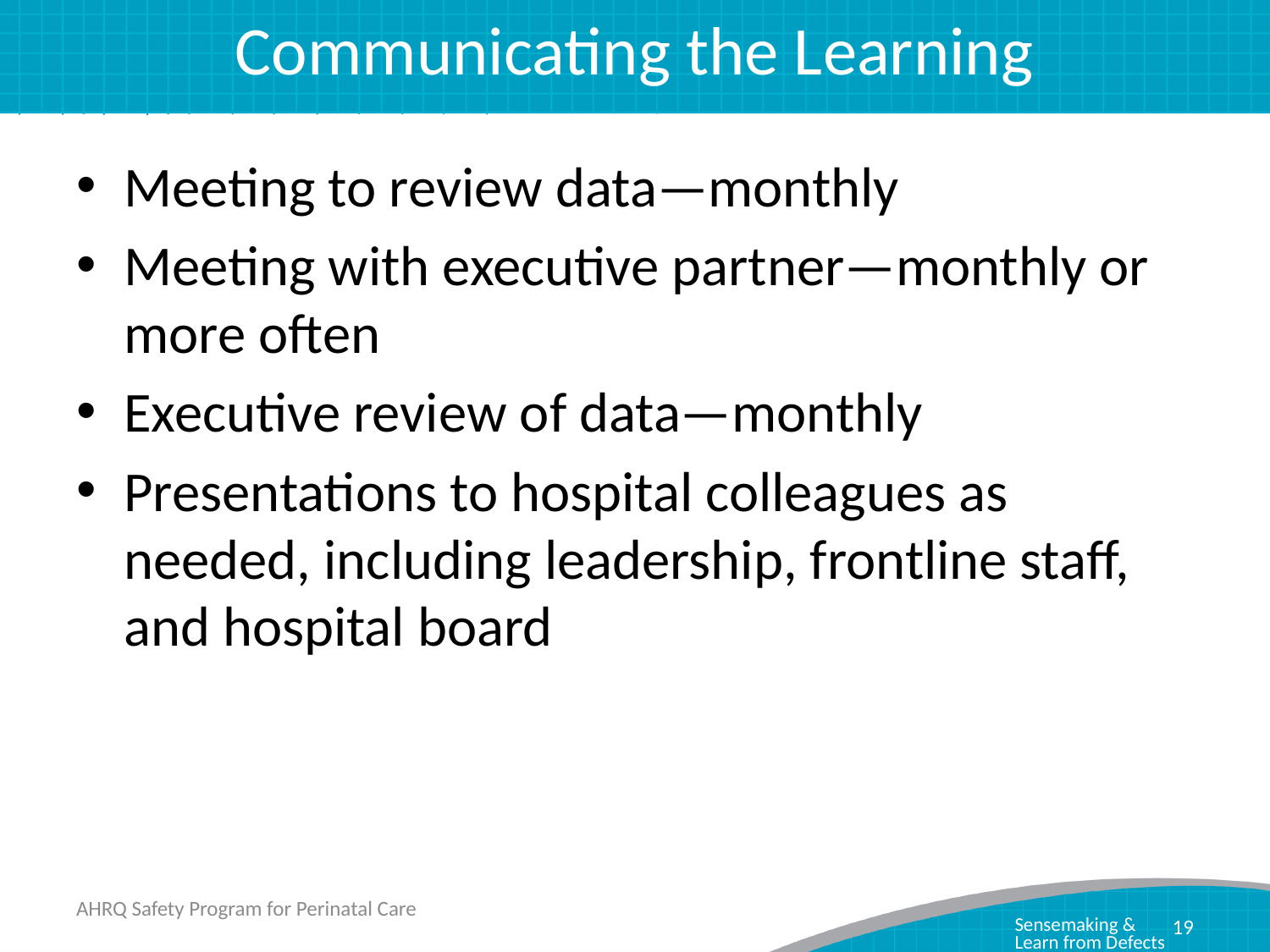

# Communicating the Learning
Meeting to review data—monthly
Meeting with executive partner—monthly or more often
Executive review of data—monthly
Presentations to hospital colleagues as needed, including leadership, frontline staff, and hospital board
AHRQ Safety Program for Perinatal Care
19